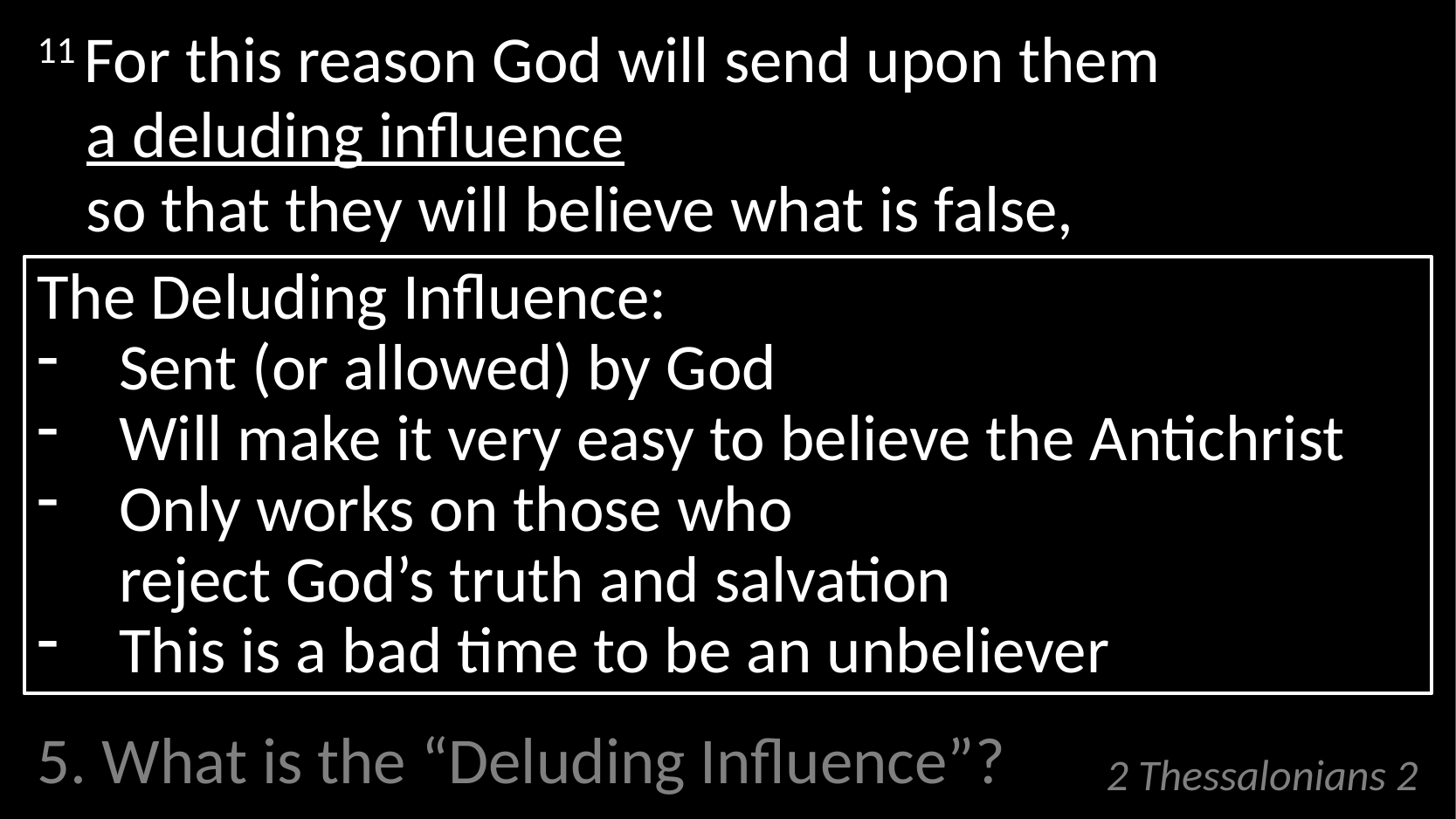

11 For this reason God will send upon them
a deluding influence
so that they will believe what is false,
12 in order that they all may be judged
who did not believe the truth,
but took pleasure in wickedness.
The Deluding Influence:
Sent (or allowed) by God
Will make it very easy to believe the Antichrist
Only works on those who
reject God’s truth and salvation
This is a bad time to be an unbeliever
5. What is the “Deluding Influence”?
# 2 Thessalonians 2